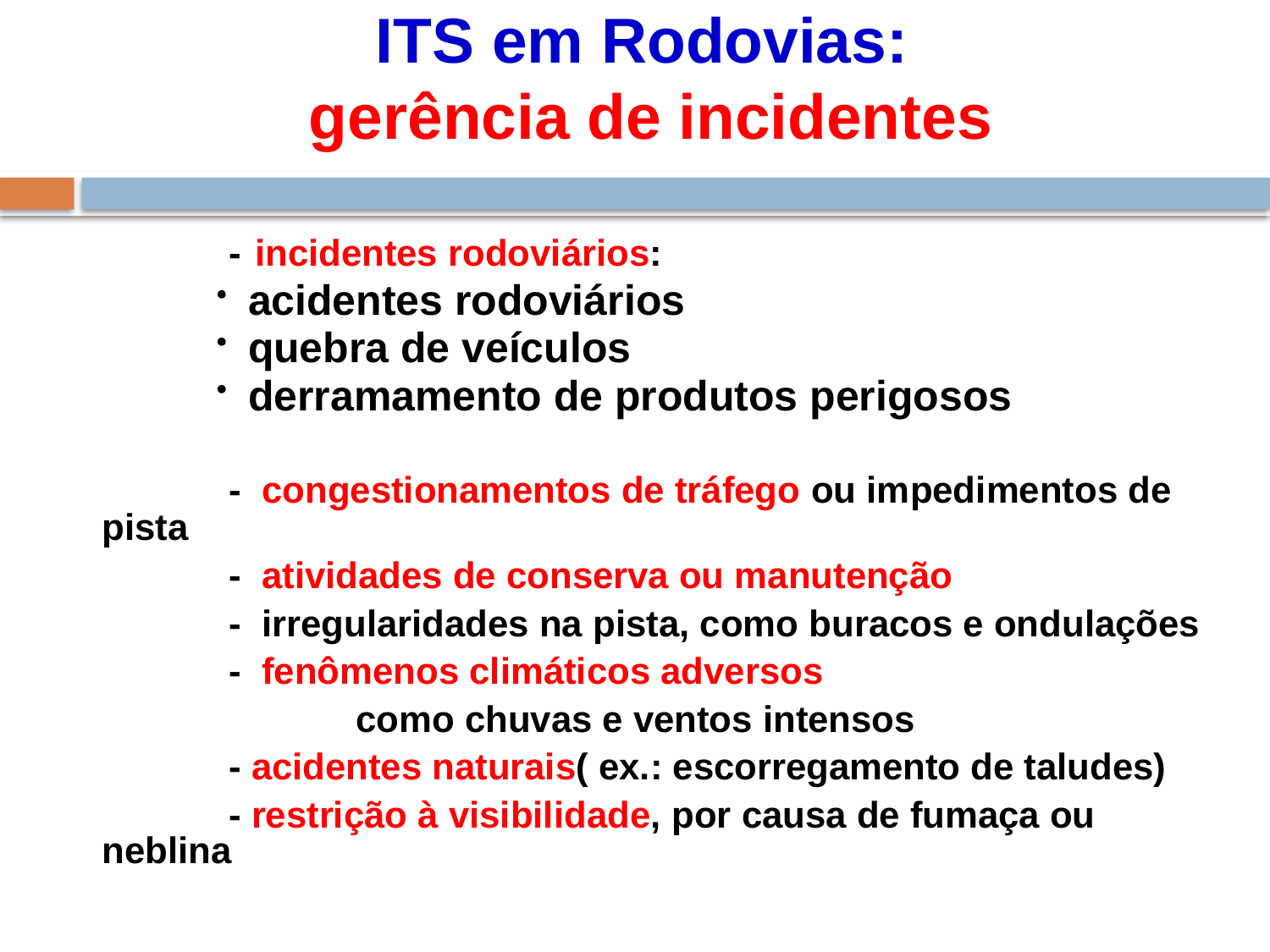

# ITS em Rodovias: gerência de incidentes
		- incidentes rodoviários:
acidentes rodoviários
quebra de veículos
derramamento de produtos perigosos
		-  congestionamentos de tráfego ou impedimentos de pista
		-  atividades de conserva ou manutenção
		-  irregularidades na pista, como buracos e ondulações
		-  fenômenos climáticos adversos
			como chuvas e ventos intensos
		- acidentes naturais( ex.: escorregamento de taludes)
		- restrição à visibilidade, por causa de fumaça ou neblina